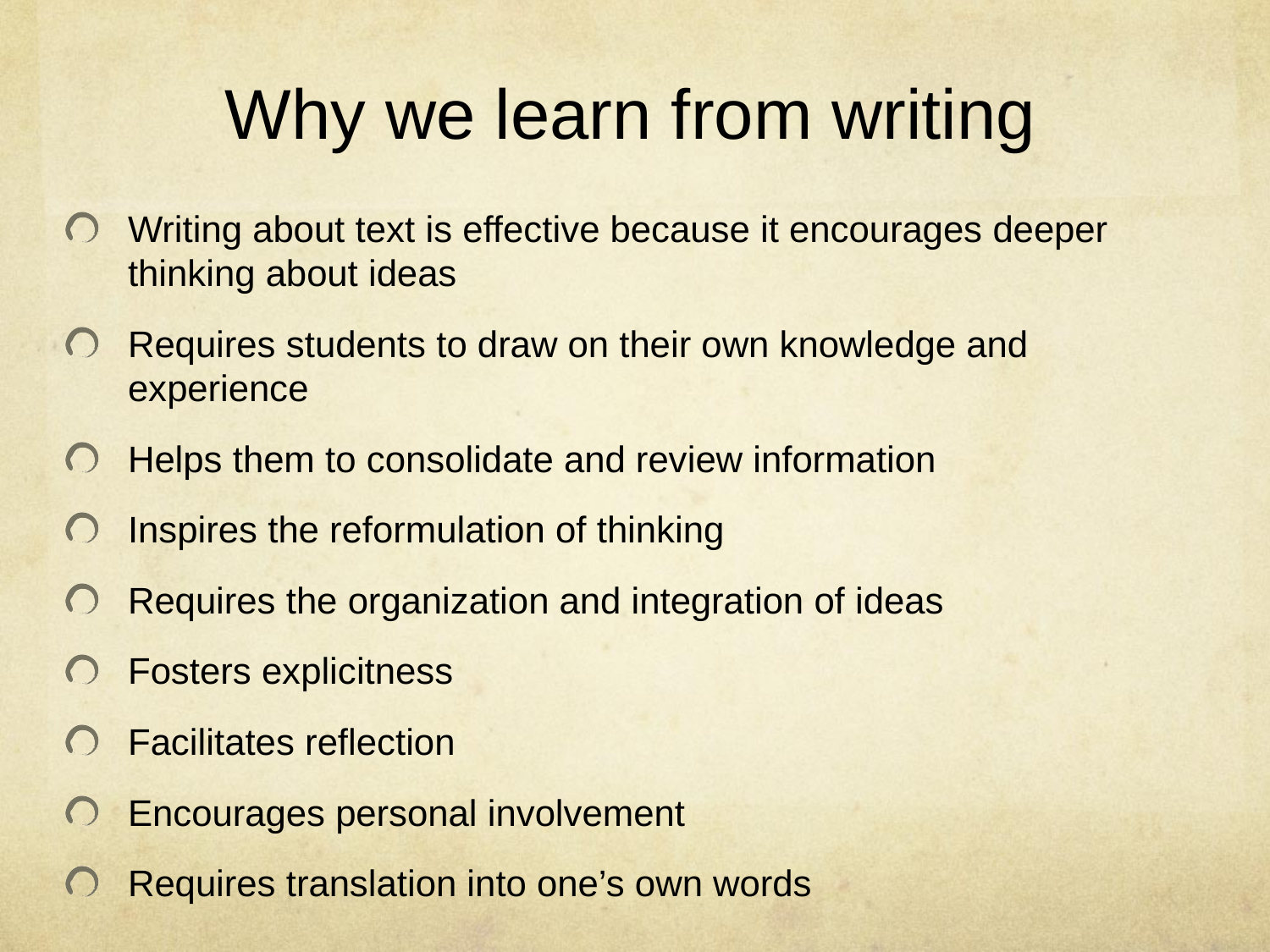

# Why we learn from writing
Writing about text is effective because it encourages deeper thinking about ideas
Requires students to draw on their own knowledge and experience
Helps them to consolidate and review information
Inspires the reformulation of thinking
Requires the organization and integration of ideas
Fosters explicitness
Facilitates reflection
Encourages personal involvement
Requires translation into one’s own words